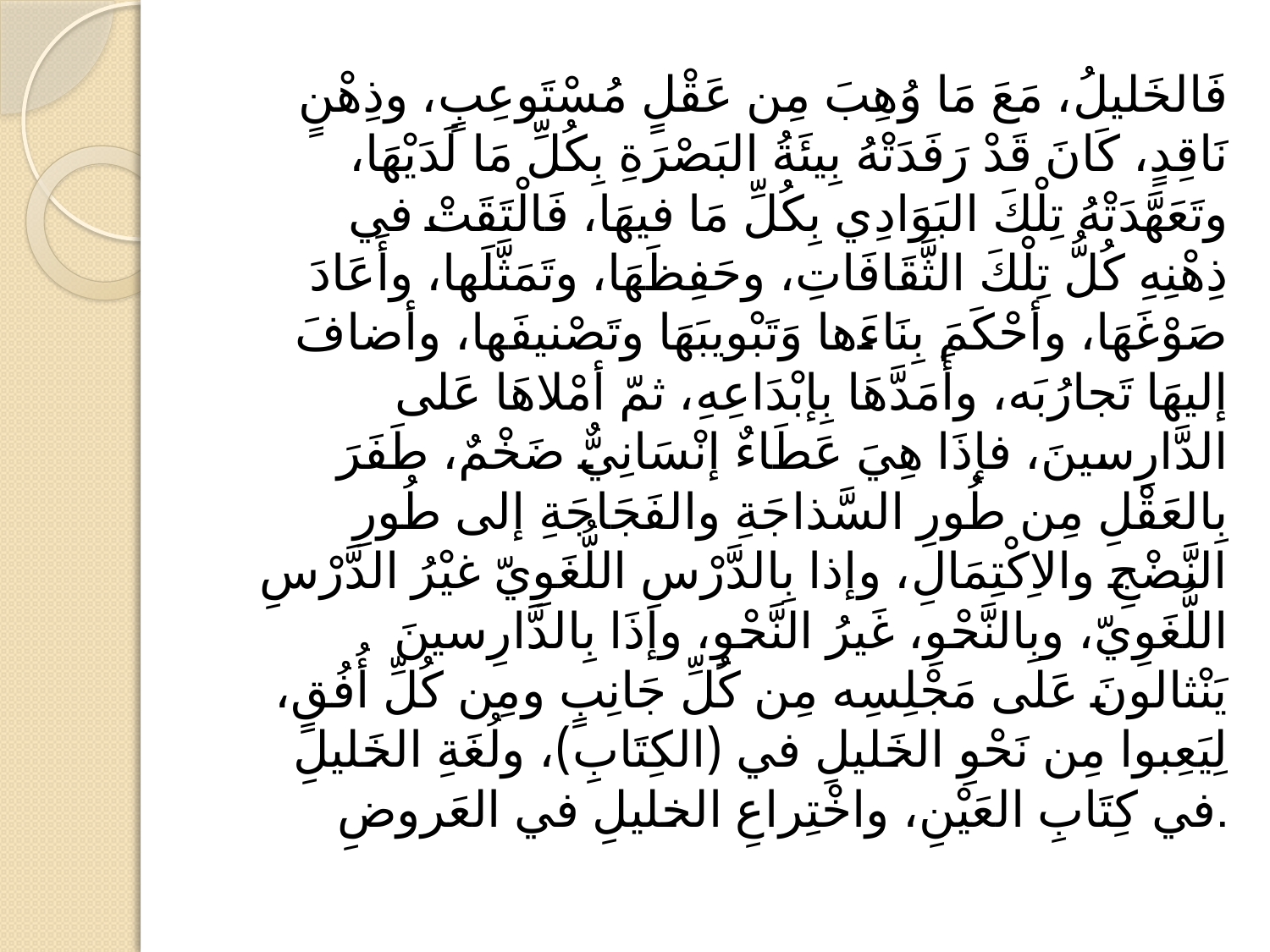

#
فَالخَليلُ، مَعَ مَا وُهِبَ مِن عَقْلٍ مُسْتَوعِبٍ، وذِهْنٍ نَاقِدٍ، كَانَ قَدْ رَفَدَتْهُ بِيئَةُ البَصْرَةِ بِكُلِّ مَا لَدَيْهَا، وتَعَهَّدَتْهُ تِلْكَ البَوَادِي بِكُلِّ مَا فيهَا، فَالْتَقَتْ في ذِهْنِهِ كُلُّ تِلْكَ الثَّقَافَاتِ، وحَفِظَهَا، وتَمَثَّلَها، وأَعَادَ صَوْغَهَا، وأحْكَمَ بِنَاءَها وَتَبْويبَهَا وتَصْنيفَها، وأضافَ إليهَا تَجارُبَه، وأَمَدَّهَا بِإبْدَاعِهِ، ثمّ أمْلاهَا عَلى الدَّارِسينَ، فإذَا هِيَ عَطَاءٌ إنْسَانِيٌّ ضَخْمٌ، طَفَرَ بِالعَقْلِ مِن طُورِ السَّذاجَةِ والفَجَاجَةِ إلى طُورِ النَّضْجِ والاِكْتِمَالِ، وإذا بِالدَّرْسِ اللُّغَوِيّ غيْرُ الدَّرْسِ اللُّغَوِيّ، وبِالنَّحْوِ، غَيرُ النَّحْوِ، وإذَا بِالدَّارِسينَ يَنْثالونَ عَلى مَجْلِسِه مِن كُلِّ جَانِبٍ ومِن كُلِّ أُفُقٍ، لِيَعِبوا مِن نَحْوِ الخَليلِ في (الكِتَابِ)، ولُغَةِ الخَليلِ في كِتَابِ العَيْنِ، واخْتِراعِ الخليلِ في العَروضِ.